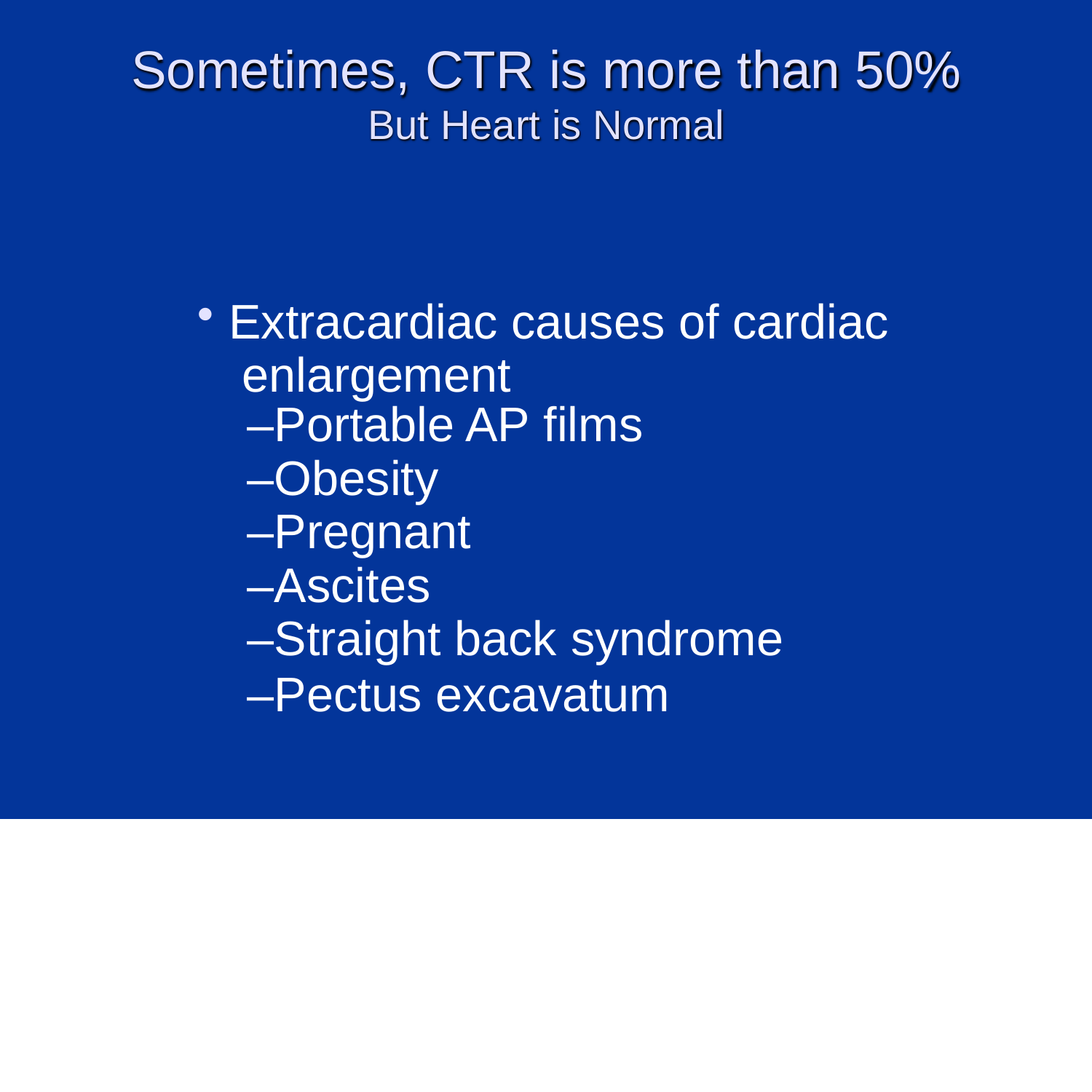

# Sometimes, CTR is more than 50%
But Heart is Normal

Extracardiac causes of cardiac  enlargement
–Portable AP films
–Obesity
–Pregnant
–Ascites
–Straight back syndrome
–Pectus excavatum